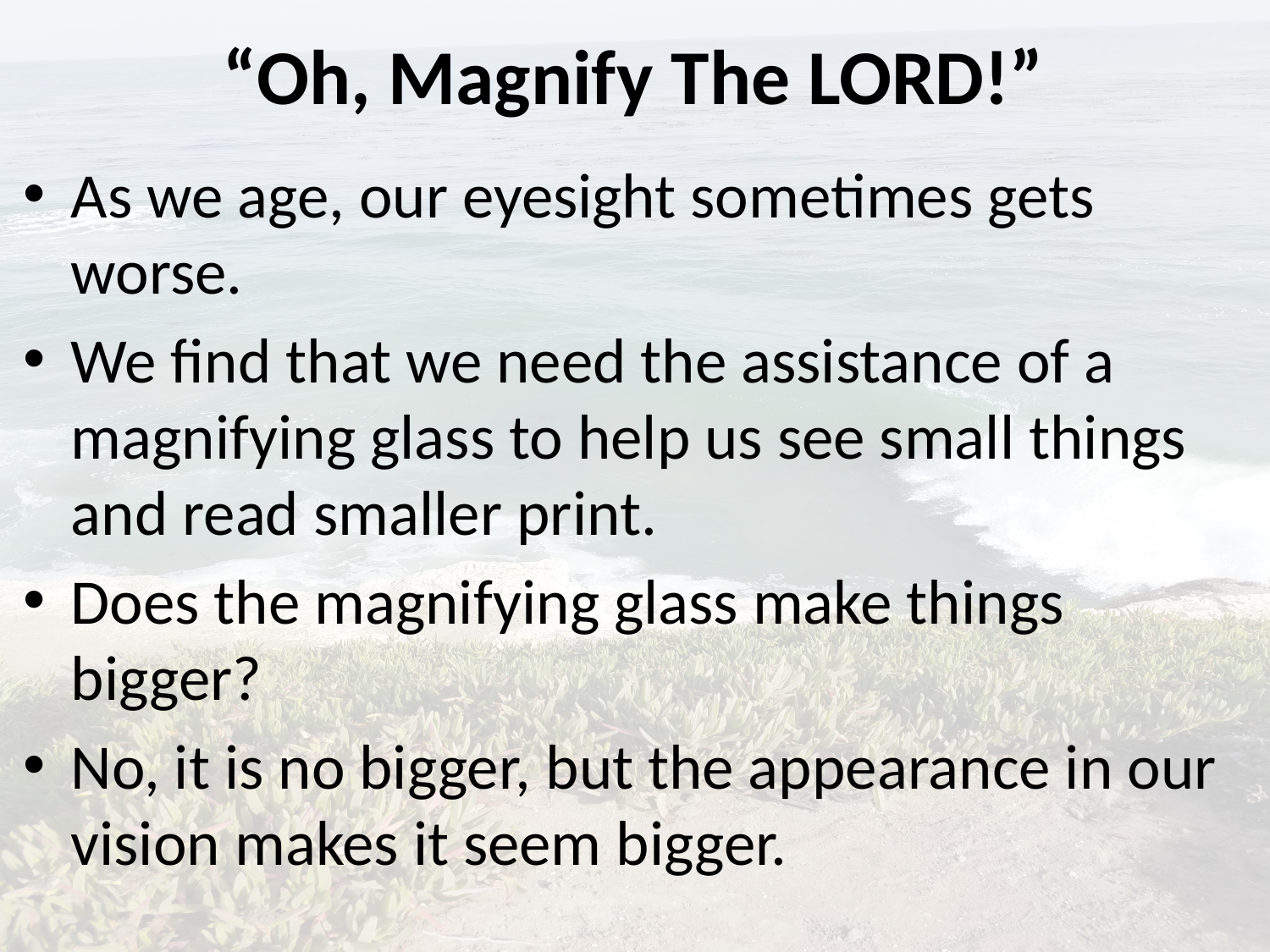

# “Oh, Magnify The LORD!”
As we age, our eyesight sometimes gets worse.
We find that we need the assistance of a magnifying glass to help us see small things and read smaller print.
Does the magnifying glass make things bigger?
No, it is no bigger, but the appearance in our vision makes it seem bigger.